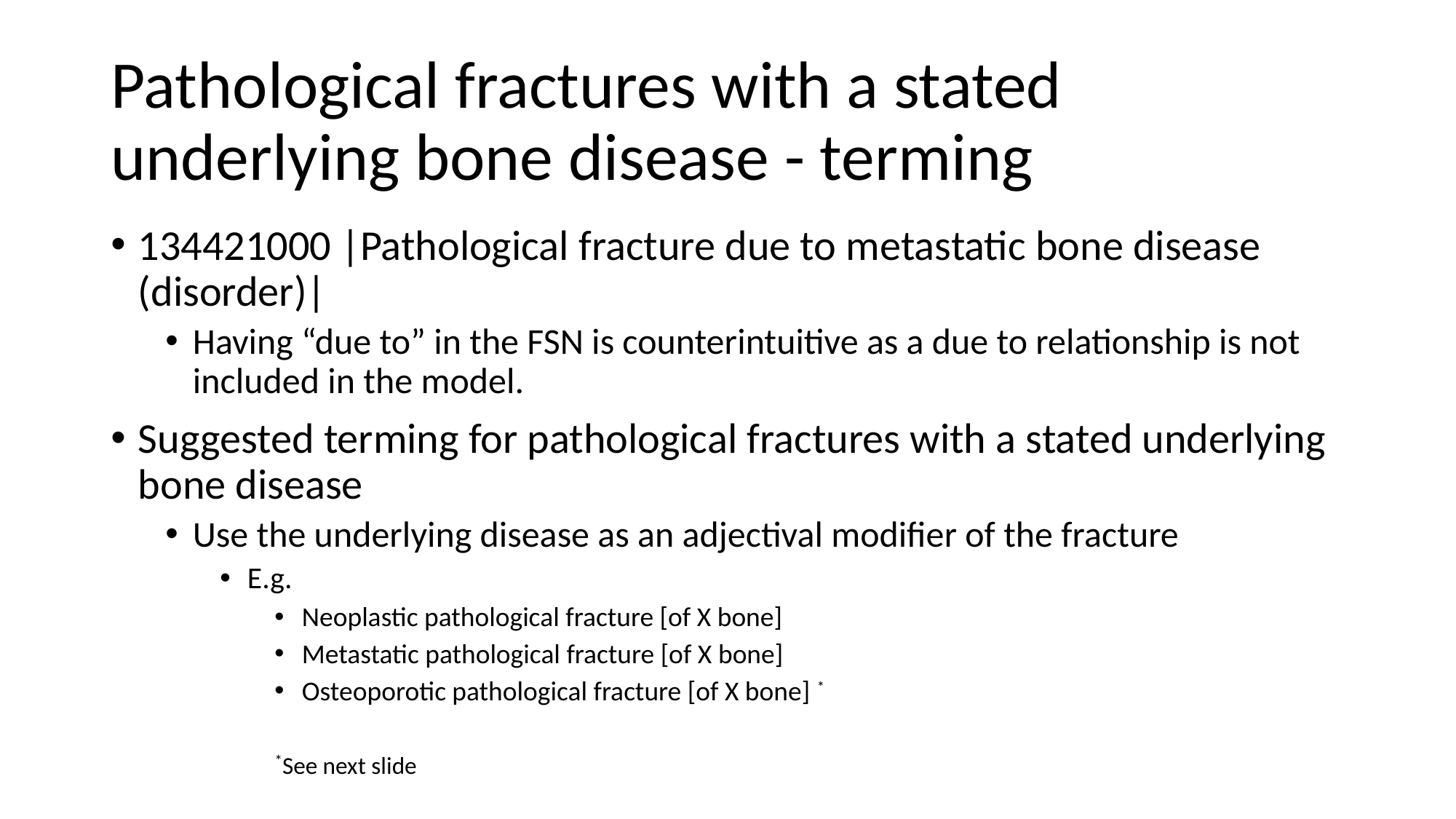

# Pathological fractures with a stated underlying bone disease - terming
134421000 |Pathological fracture due to metastatic bone disease (disorder)|
Having “due to” in the FSN is counterintuitive as a due to relationship is not included in the model.
Suggested terming for pathological fractures with a stated underlying bone disease
Use the underlying disease as an adjectival modifier of the fracture
E.g.
Neoplastic pathological fracture [of X bone]
Metastatic pathological fracture [of X bone]
Osteoporotic pathological fracture [of X bone] *

*See next slide